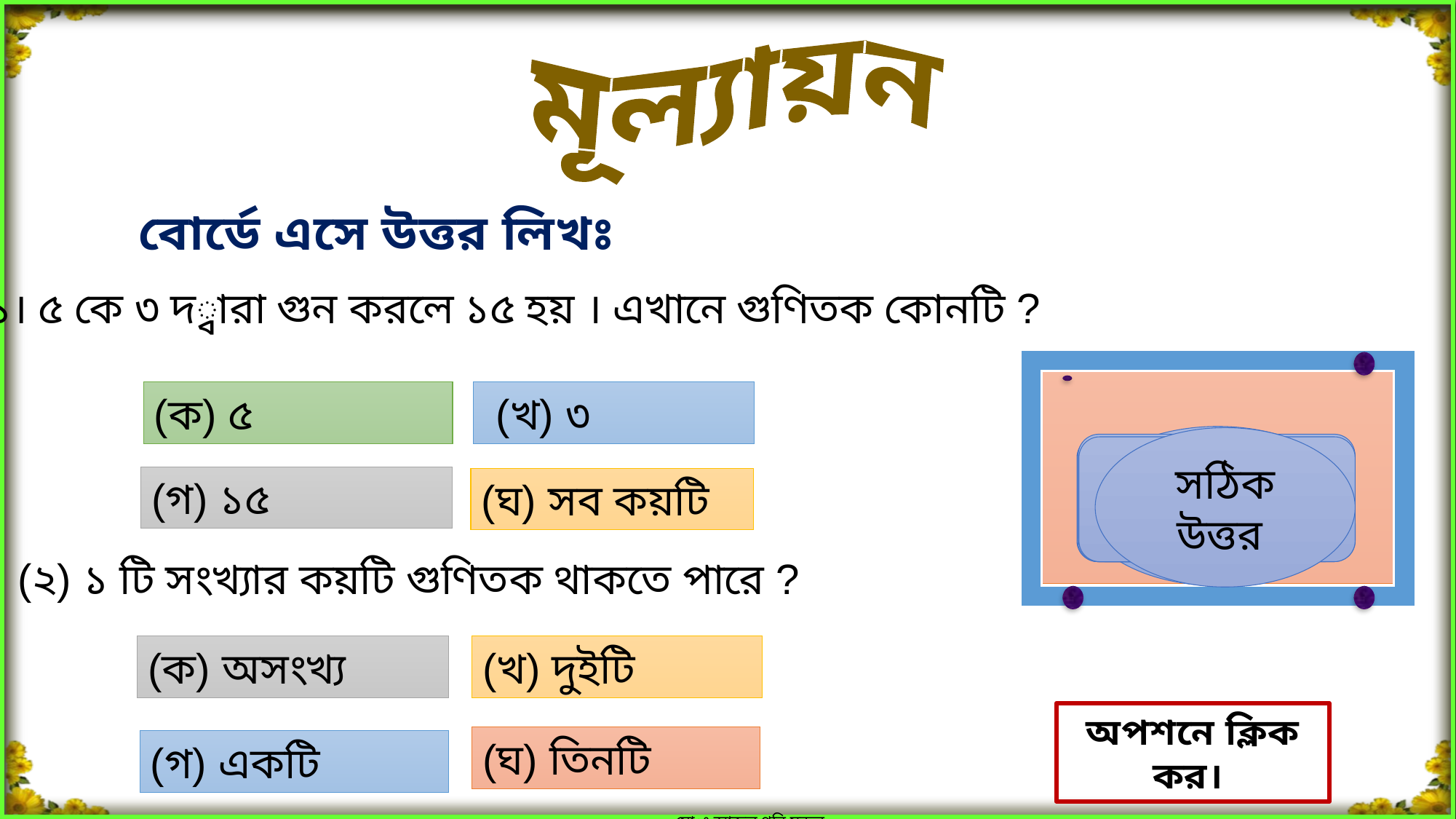

মূল্যায়ন
বোর্ডে এসে উত্তর লিখঃ
১। ৫ কে ৩ দ্বারা গুন করলে ১৫ হয় । এখানে গুণিতক কোনটি ?

(ক) ৫
 (খ) ৩
সঠিক উত্তর
সঠিক উত্তর
আবার চেষ্টা কর
আবার চেষ্টা কর
আবার চেষ্টা কর
আবার চেষ্টা কর
আবার চেষ্টা কর
আবার চেষ্টা কর
(গ) ১৫
(ঘ) সব কয়টি
(২) ১ টি সংখ্যার কয়টি গুণিতক থাকতে পারে ?
(ক) অসংখ্য
(খ) দুইটি
অপশনে ক্লিক কর।
(ঘ) তিনটি
(গ) একটি